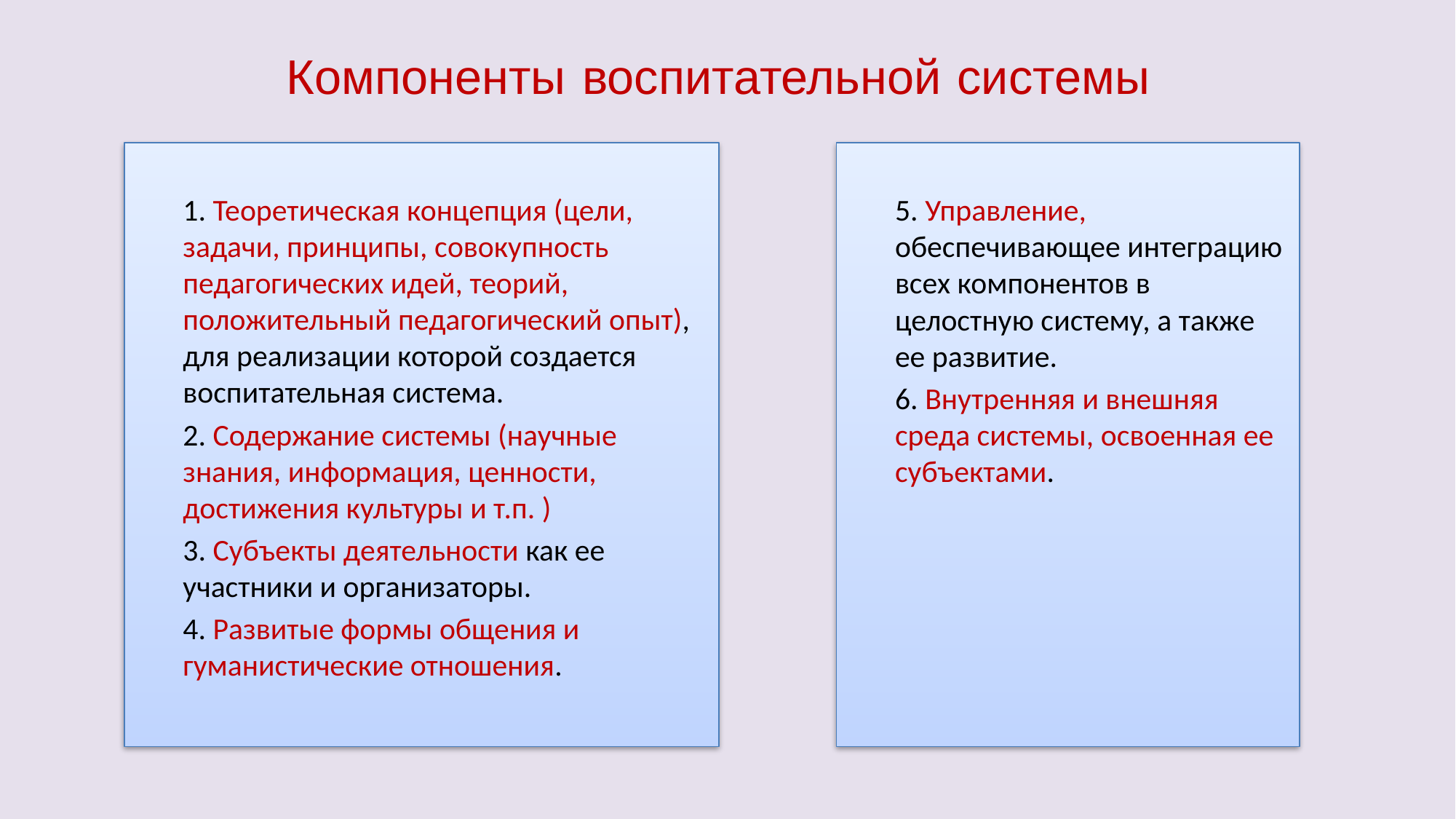

# Компоненты воспитательной системы

5. Управление, обеспечивающее интеграцию всех компонентов в целостную систему, а также ее развитие.
6. Внутренняя и внешняя среда системы, освоенная ее субъектами.

1. Теоретическая концепция (цели, задачи, принципы, совокупность педагогических идей, теорий, положительный педагогический опыт), для реализации которой создается воспитательная система.
2. Содержание системы (научные знания, информация, ценности, достижения культуры и т.п. )
3. Субъекты деятельности как ее участники и организаторы.
4. Развитые формы общения и гуманистические отношения.